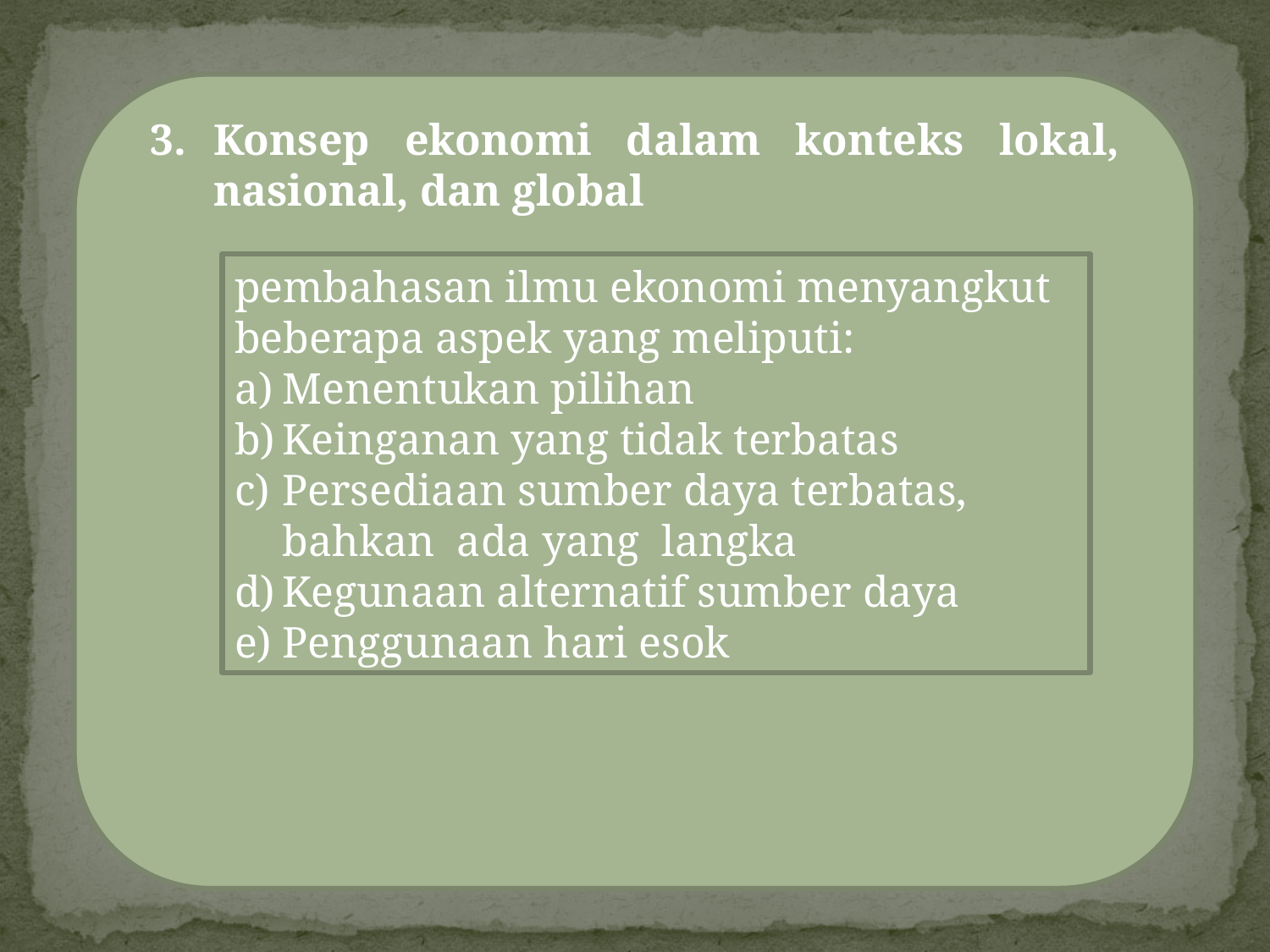

Konsep ekonomi dalam konteks lokal, nasional, dan global
pembahasan ilmu ekonomi menyangkut beberapa aspek yang meliputi:
Menentukan pilihan
Keinganan yang tidak terbatas
Persediaan sumber daya terbatas, bahkan  ada yang  langka
Kegunaan alternatif sumber daya
Penggunaan hari esok